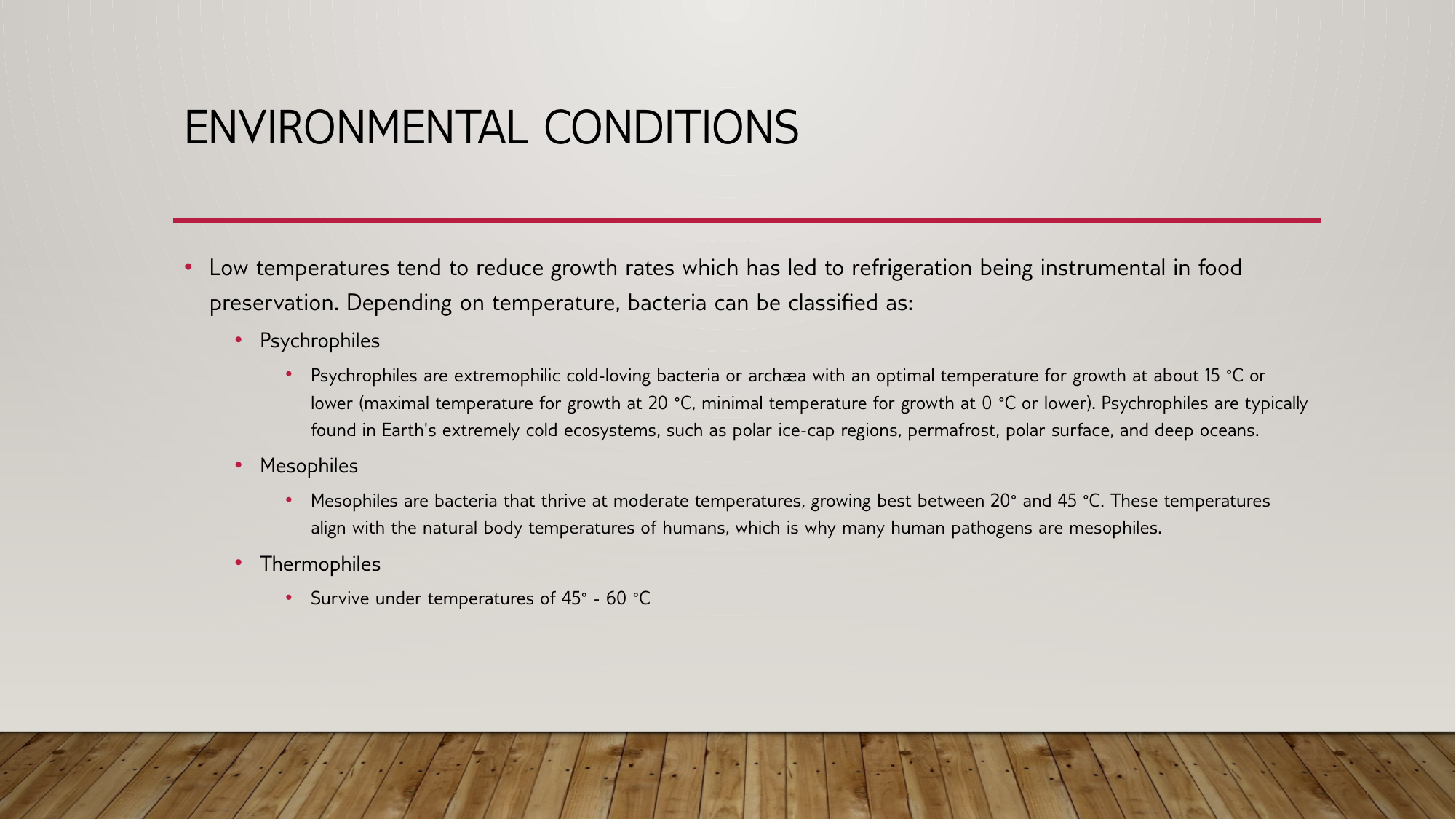

# Environmental conditions
Low temperatures tend to reduce growth rates which has led to refrigeration being instrumental in food preservation. Depending on temperature, bacteria can be classified as:
Psychrophiles
Psychrophiles are extremophilic cold-loving bacteria or archaea with an optimal temperature for growth at about 15 °C or lower (maximal temperature for growth at 20 °C, minimal temperature for growth at 0 °C or lower). Psychrophiles are typically found in Earth's extremely cold ecosystems, such as polar ice-cap regions, permafrost, polar surface, and deep oceans.
Mesophiles
Mesophiles are bacteria that thrive at moderate temperatures, growing best between 20° and 45 °C. These temperatures align with the natural body temperatures of humans, which is why many human pathogens are mesophiles.
Thermophiles
Survive under temperatures of 45° - 60 °C